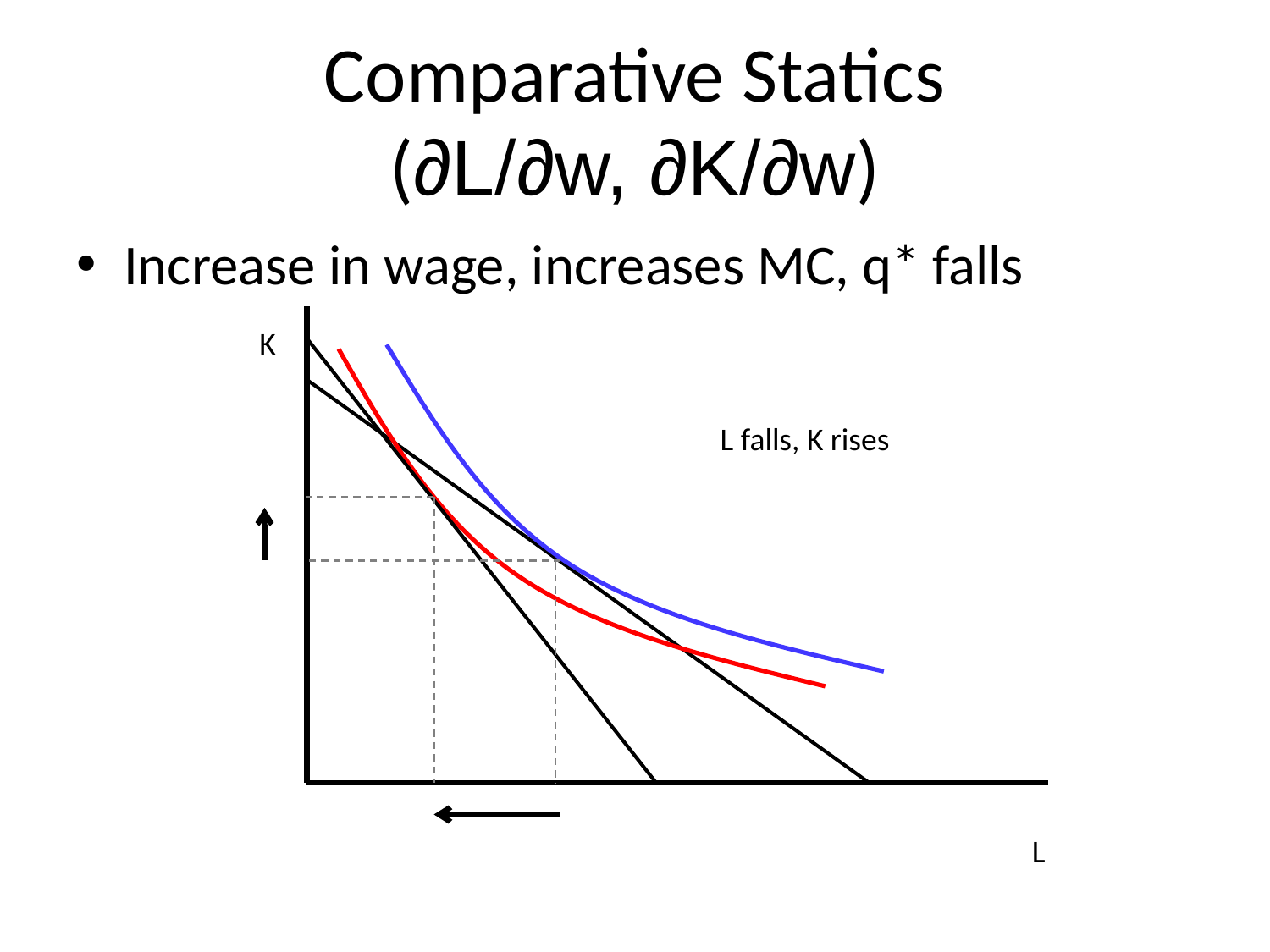

# Comparative Statics (∂L/∂w, ∂K/∂w)
Increase in wage, increases MC, q* falls
K

L falls, K rises
L